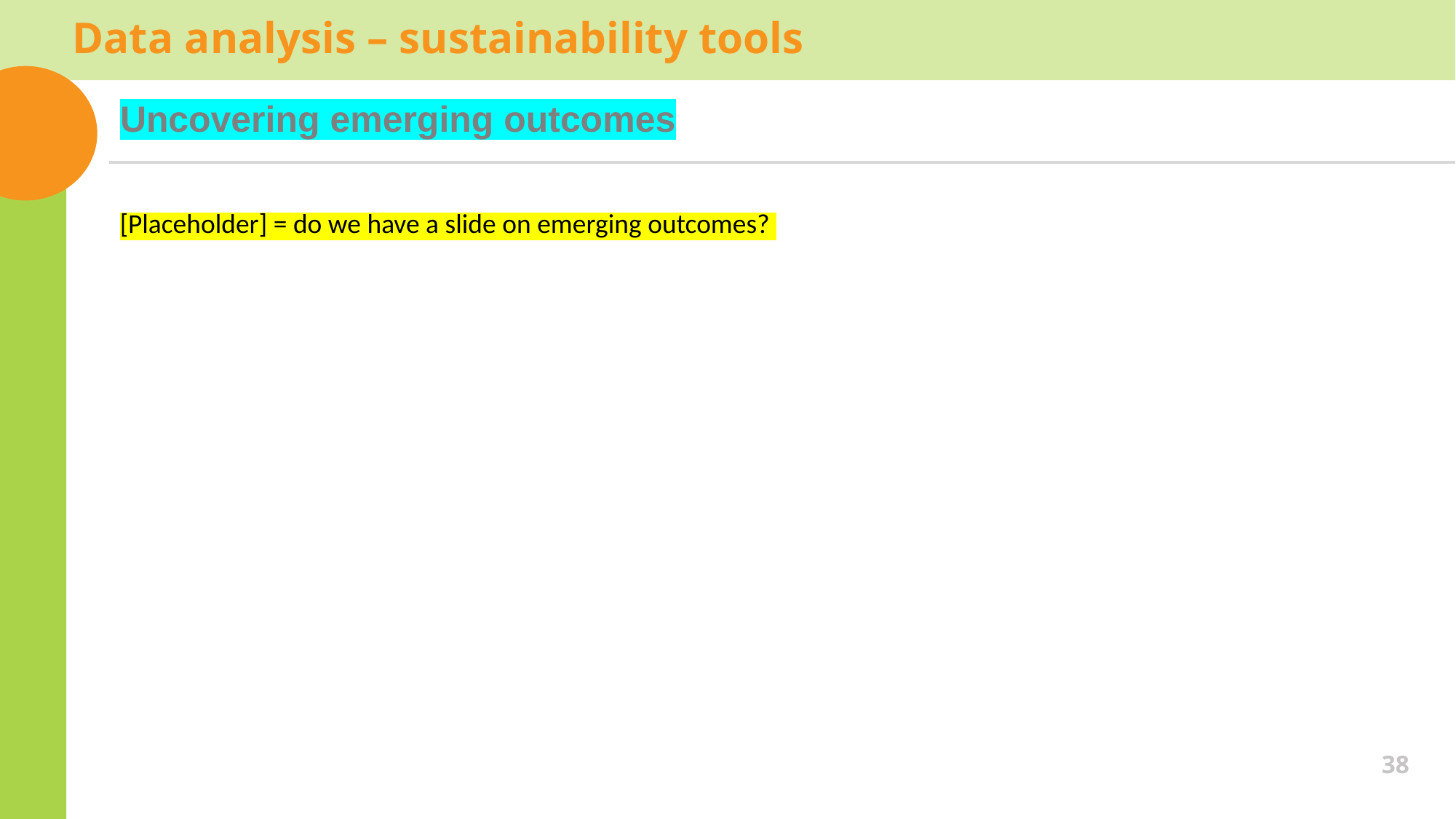

Data analysis – sustainability tools

Uncovering emerging outcomes
[Placeholder] = do we have a slide on emerging outcomes?

38